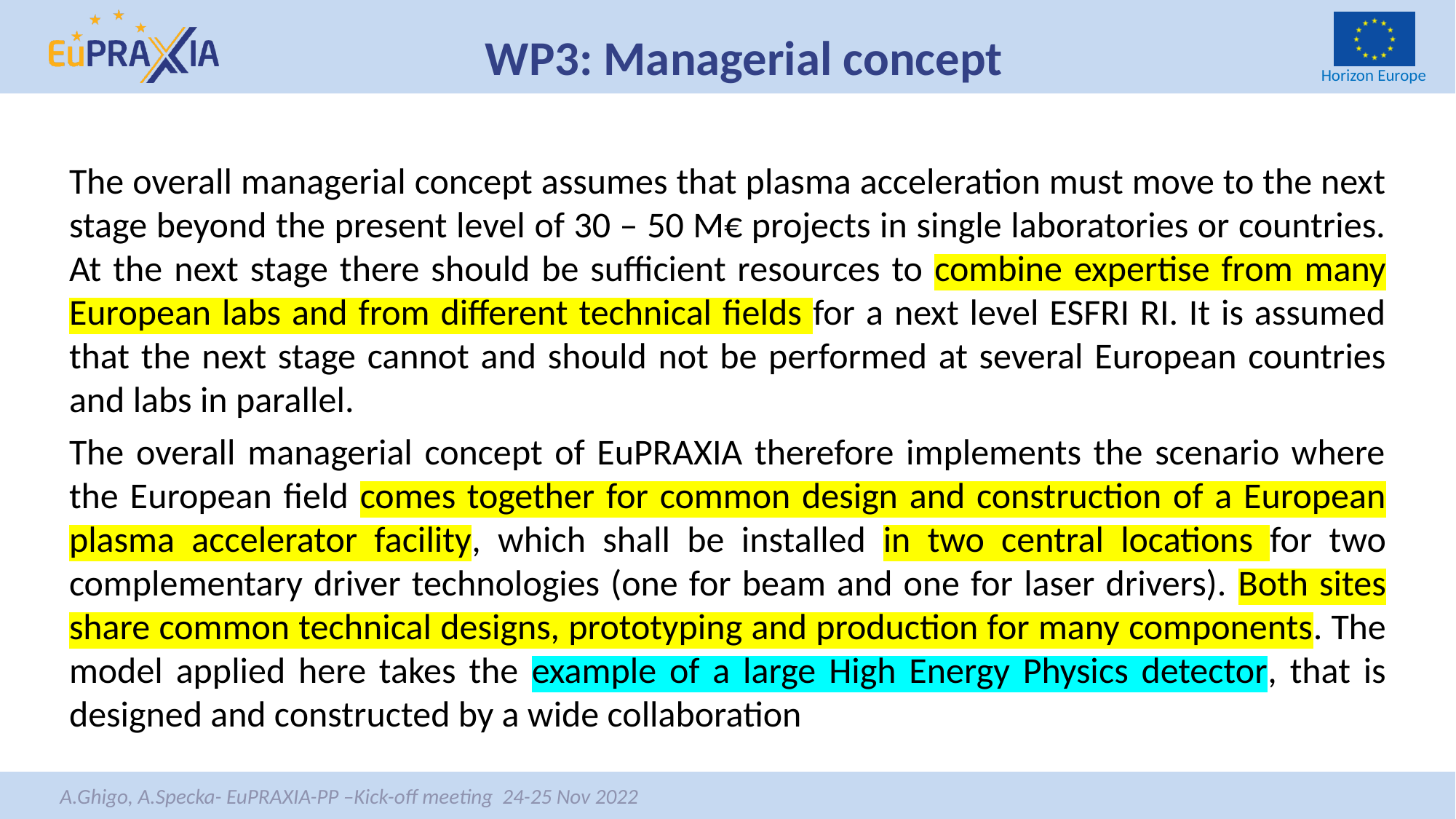

# WP3: Managerial concept
The overall managerial concept assumes that plasma acceleration must move to the next stage beyond the present level of 30 – 50 M€ projects in single laboratories or countries. At the next stage there should be sufficient resources to combine expertise from many European labs and from different technical fields for a next level ESFRI RI. It is assumed that the next stage cannot and should not be performed at several European countries and labs in parallel.
The overall managerial concept of EuPRAXIA therefore implements the scenario where the European field comes together for common design and construction of a European plasma accelerator facility, which shall be installed in two central locations for two complementary driver technologies (one for beam and one for laser drivers). Both sites share common technical designs, prototyping and production for many components. The model applied here takes the example of a large High Energy Physics detector, that is designed and constructed by a wide collaboration
A.Ghigo, A.Specka- EuPRAXIA-PP –Kick-off meeting  24-25 Nov 2022